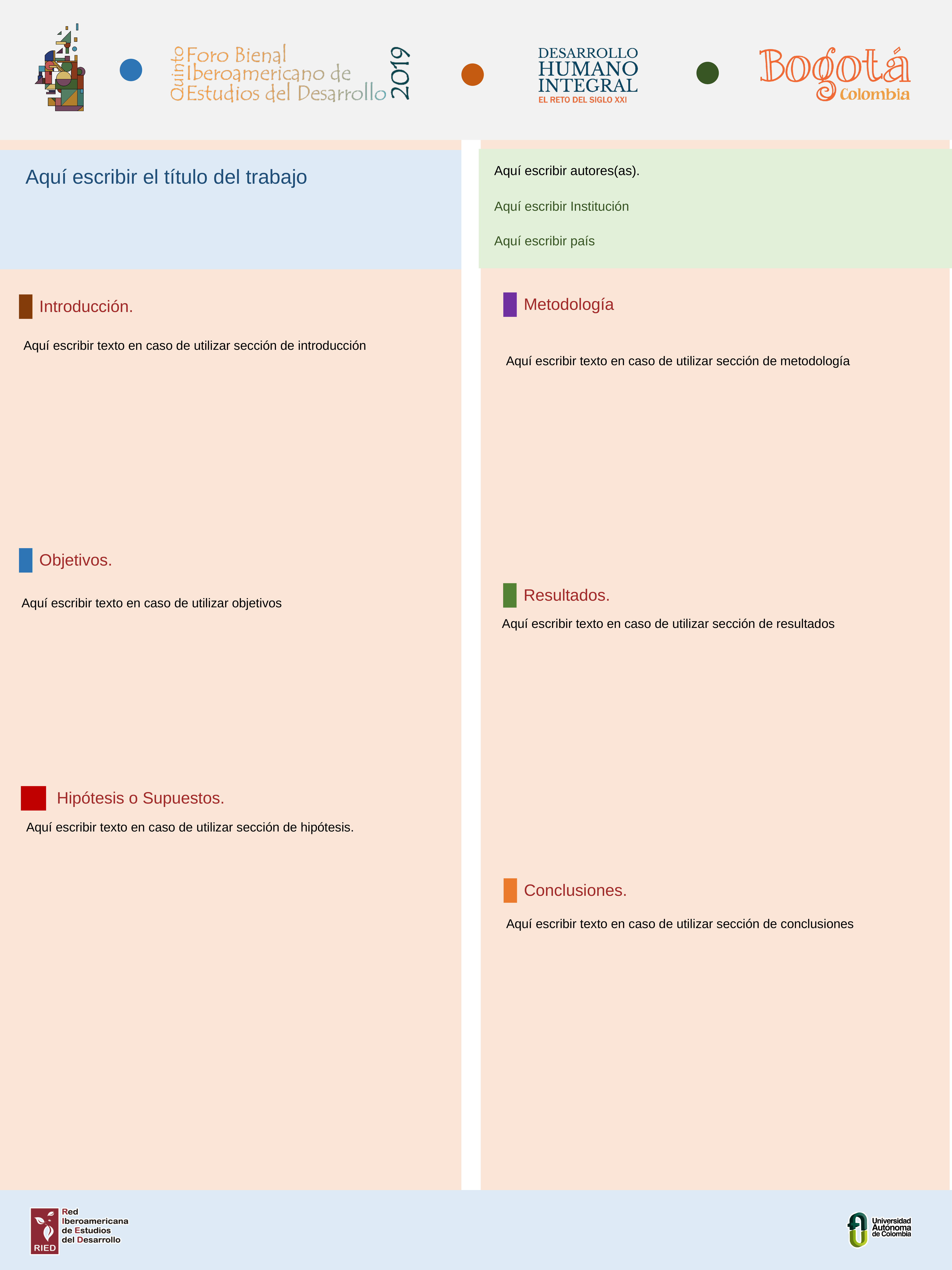

Aquí escribir autores(as).

Aquí escribir el título del trabajo

Aquí escribir Institución
Aquí escribir país
Metodología

Introducción.

Aquí escribir texto en caso de utilizar sección de introducción

Aquí escribir texto en caso de utilizar sección de metodología

Objetivos.

Resultados.

Aquí escribir texto en caso de utilizar objetivos

Aquí escribir texto en caso de utilizar sección de resultados

Hipótesis o Supuestos.

Aquí escribir texto en caso de utilizar sección de hipótesis.

Conclusiones.

Aquí escribir texto en caso de utilizar sección de conclusiones